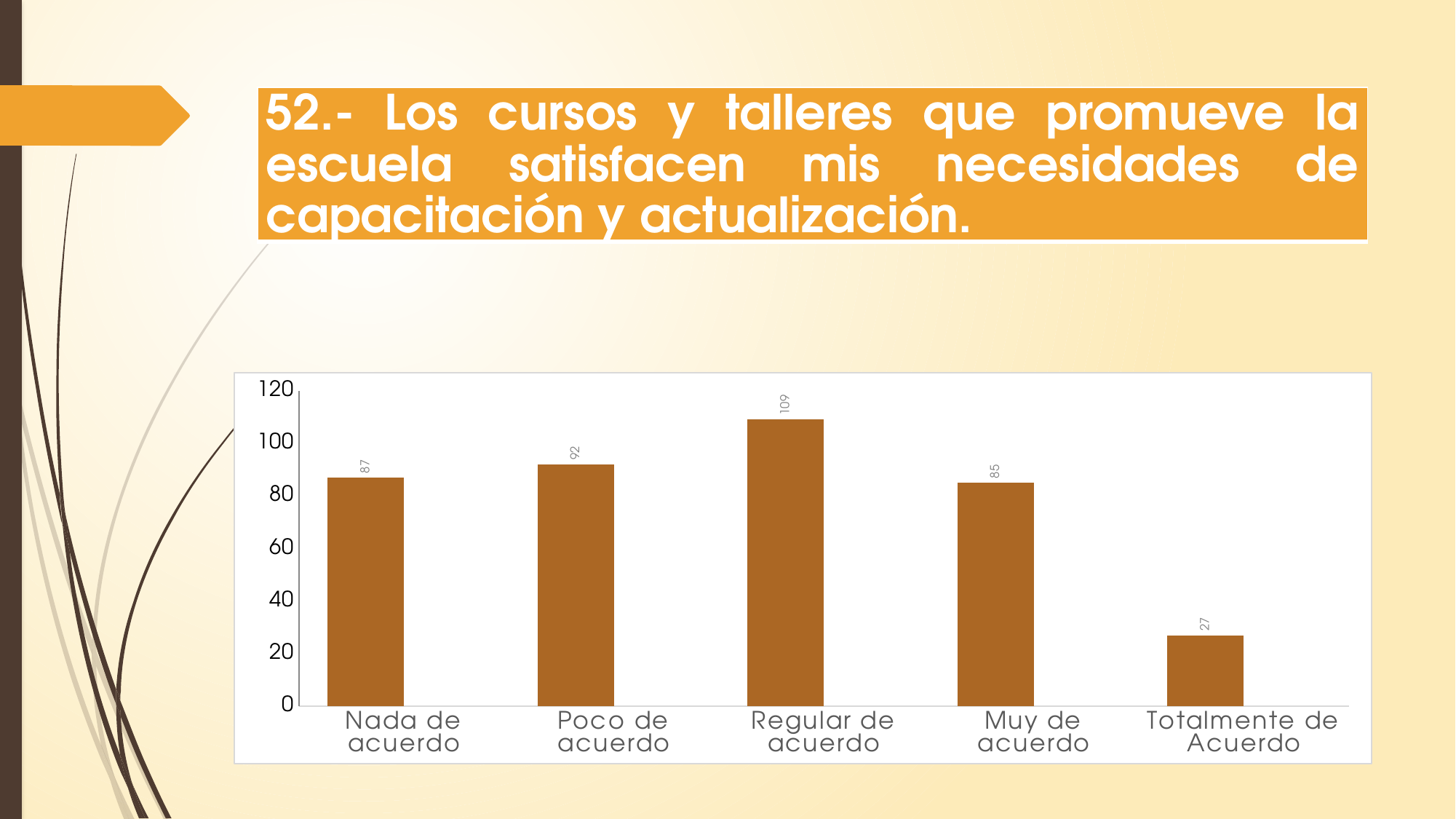

| 52.- Los cursos y talleres que promueve la escuela satisfacen mis necesidades de capacitación y actualización. |
| --- |

### Chart

| Category |  | Los cursos y talleres que promueve la escuela satisfacen mis necesidades de capacitación y actualización. |
|---|---|---|
| Nada de acuerdo | 87.0 | None |
| Poco de acuerdo | 92.0 | None |
| Regular de acuerdo | 109.0 | None |
| Muy de acuerdo | 85.0 | None |
| Totalmente de Acuerdo | 27.0 | None |